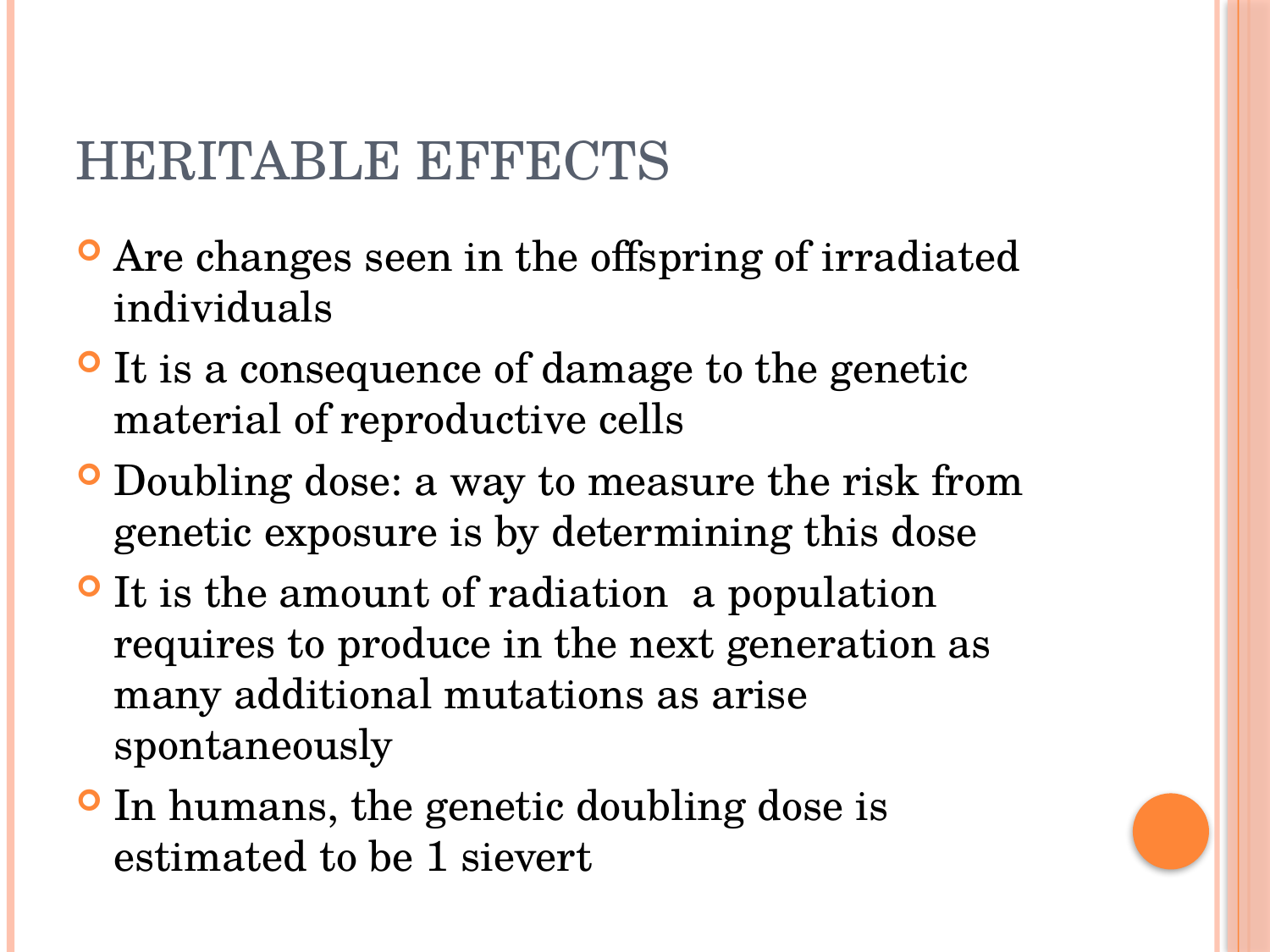

# Heritable effects
Are changes seen in the offspring of irradiated individuals
It is a consequence of damage to the genetic material of reproductive cells
Doubling dose: a way to measure the risk from genetic exposure is by determining this dose
It is the amount of radiation  a population requires to produce in the next generation as many additional mutations as arise spontaneously
In humans, the genetic doubling dose is estimated to be 1 sievert